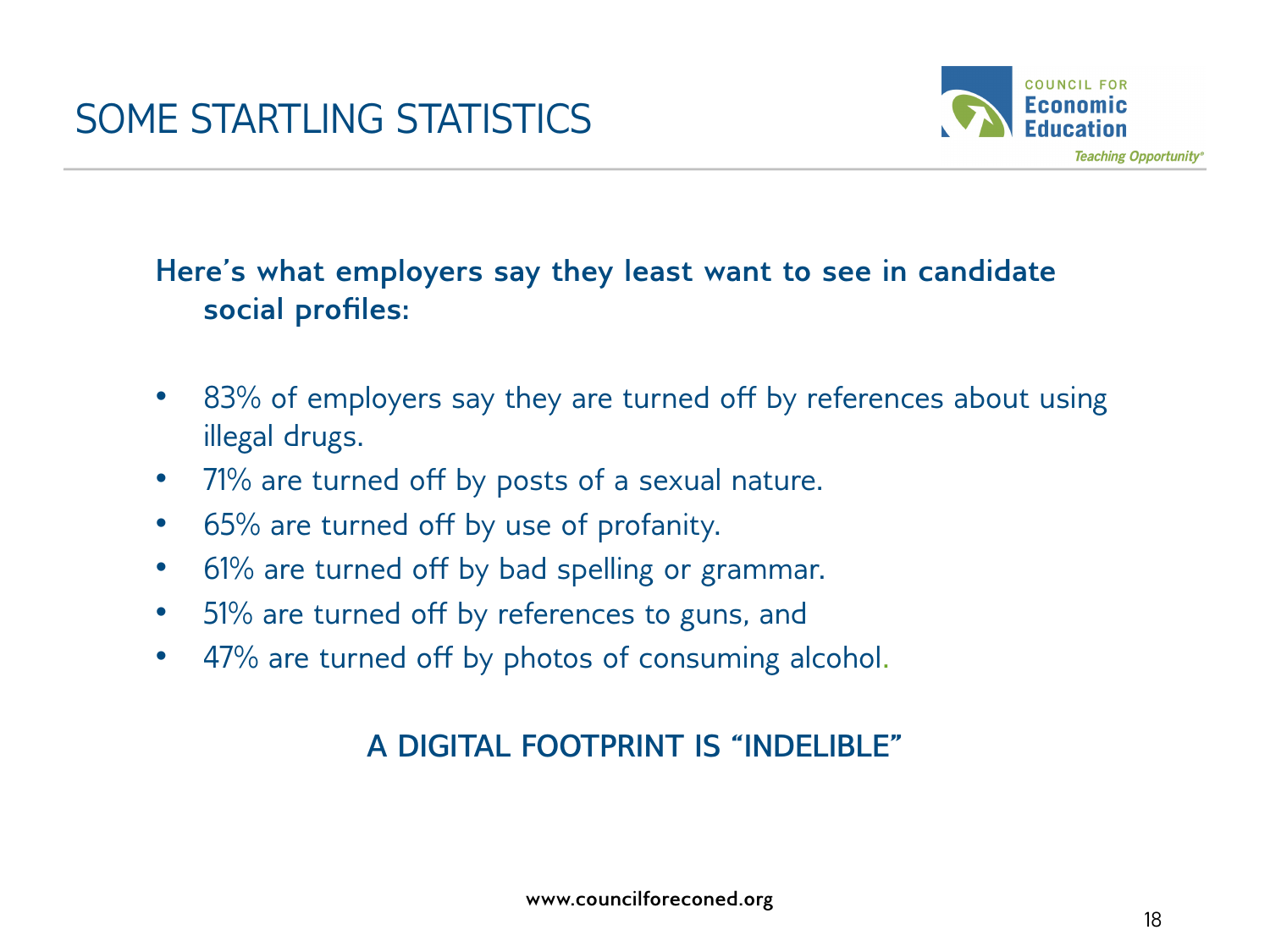

# SOME STARTLING STATISTICS
Here’s what employers say they least want to see in candidate social profiles:

83% of employers say they are turned off by references about using illegal drugs.
71% are turned off by posts of a sexual nature.
65% are turned off by use of profanity.
61% are turned off by bad spelling or grammar.
51% are turned off by references to guns, and
47% are turned off by photos of consuming alcohol.

A DIGITAL FOOTPRINT IS “INDELIBLE”

www.councilforeconed.org
18